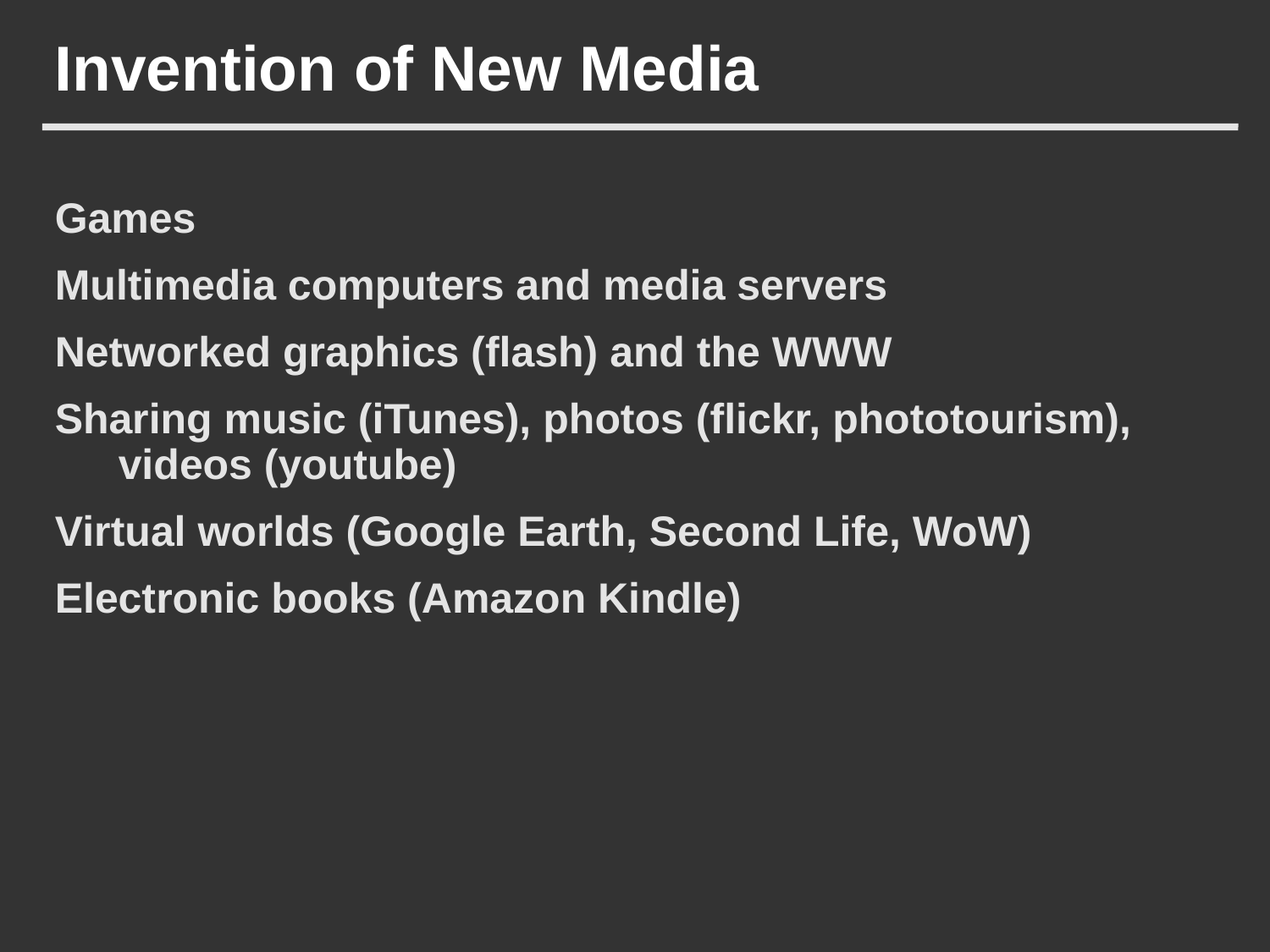

# Invention of New Media
Games
Multimedia computers and media servers
Networked graphics (flash) and the WWW
Sharing music (iTunes), photos (flickr, phototourism), videos (youtube)
Virtual worlds (Google Earth, Second Life, WoW)
Electronic books (Amazon Kindle)